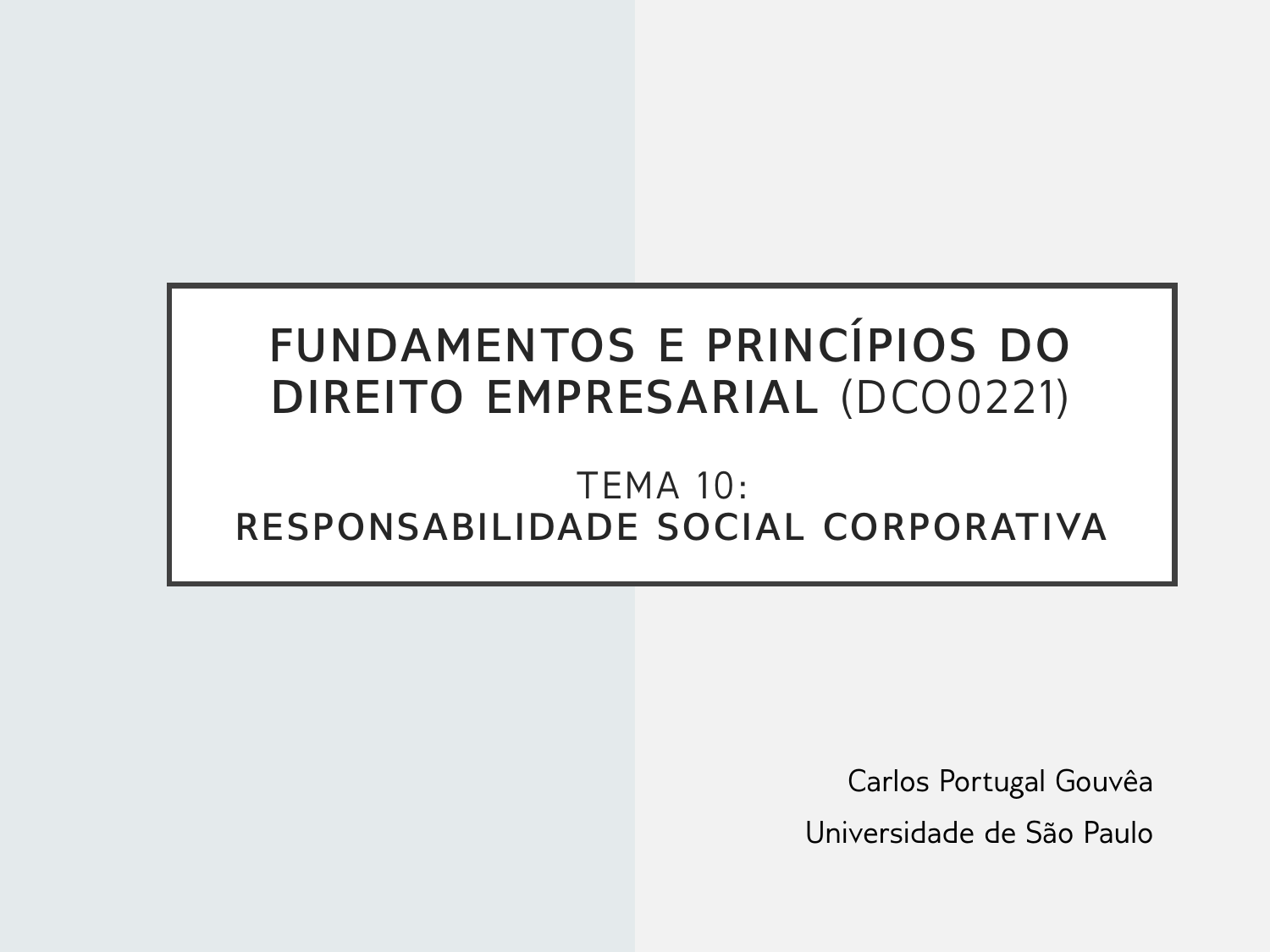

# Fundamentos e princípios do direito empresarial (DCO0221)   tema 10: Responsabilidade Social Corporativa

Carlos Portugal Gouvêa
Universidade de São Paulo